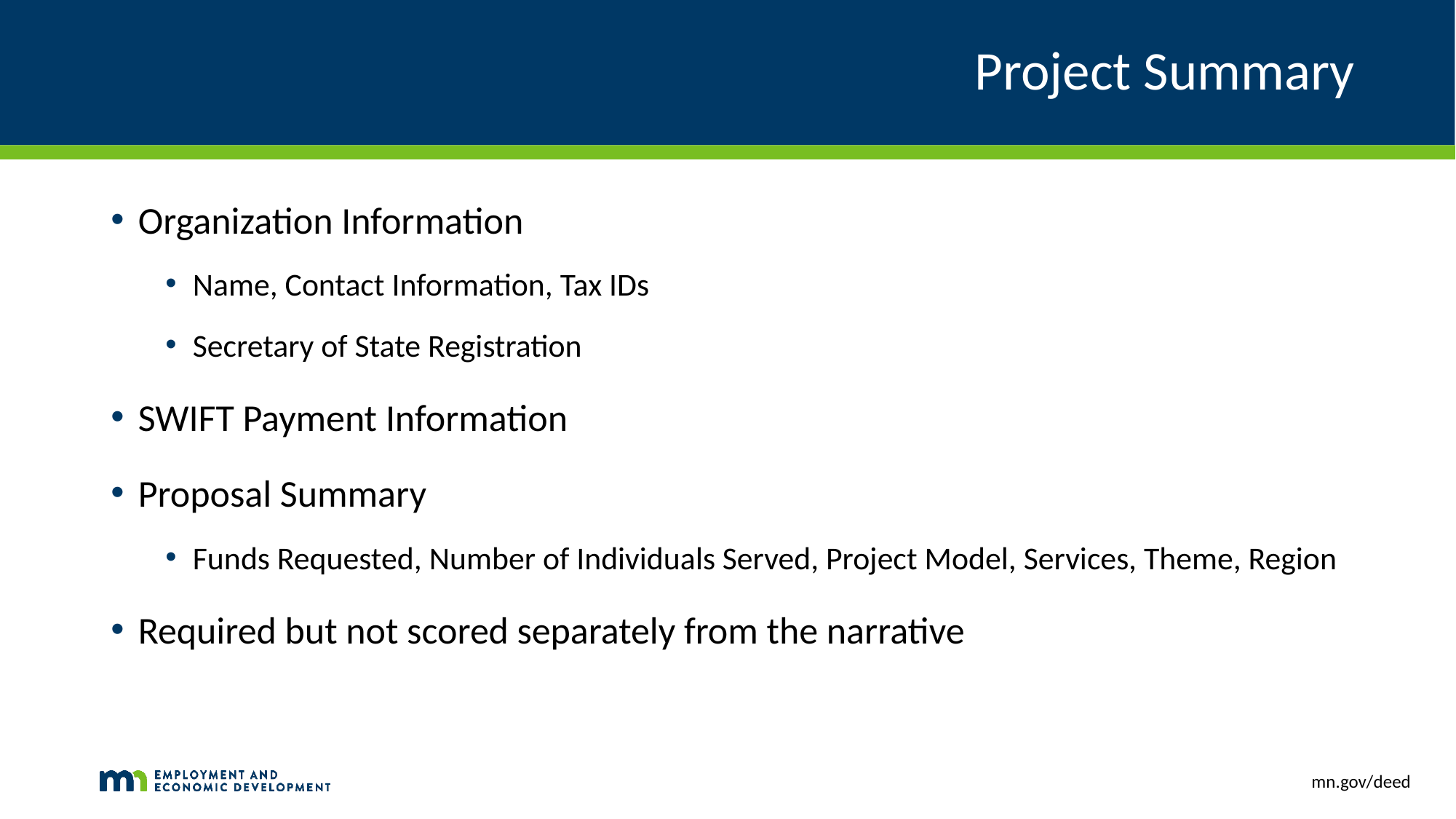

# Project Summary
Organization Information
Name, Contact Information, Tax IDs
Secretary of State Registration
SWIFT Payment Information
Proposal Summary
Funds Requested, Number of Individuals Served, Project Model, Services, Theme, Region
Required but not scored separately from the narrative
mn.gov/deed